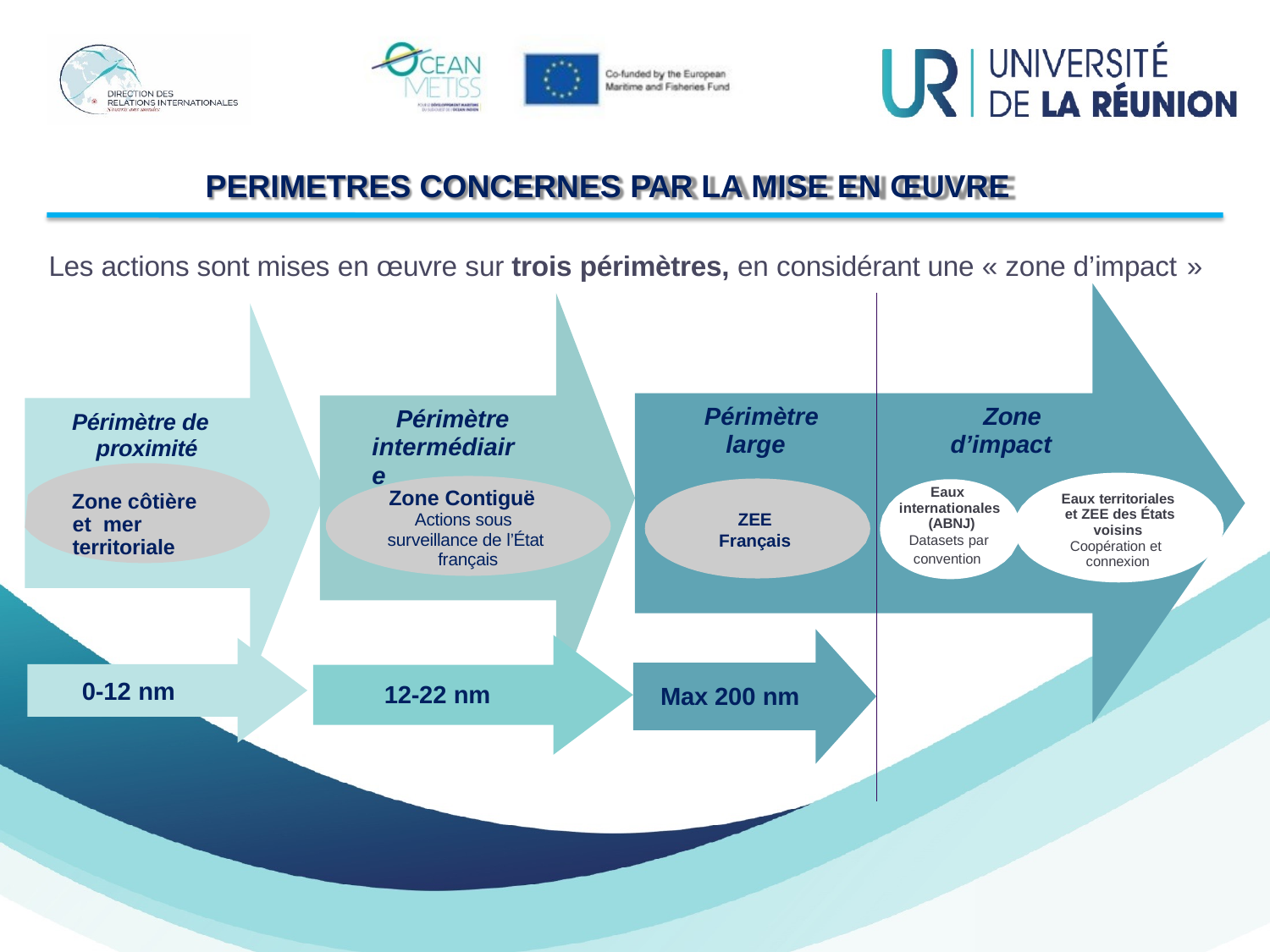

La partie de l'image avec l'ID de relation rId15 n'a pas été trouvé dans le fichier.

# PERIMETRES CONCERNES PAR LA MISE EN ŒUVRE
Les actions sont mises en œuvre sur trois périmètres, en considérant une « zone d’impact »

Périmètre  large
Zone  d’impact
Périmètre  intermédiaire
Périmètre de  proximité

Eaux  internationales  (ABNJ)
Datasets par
convention
Zone Contiguë  Actions sous  surveillance de l’État  français
Zone côtière et  mer territoriale
Eaux territoriales  et ZEE des États  voisins  Coopération et  connexion
ZEE
Français

0-12 nm
12-22 nm
Max 200 nm